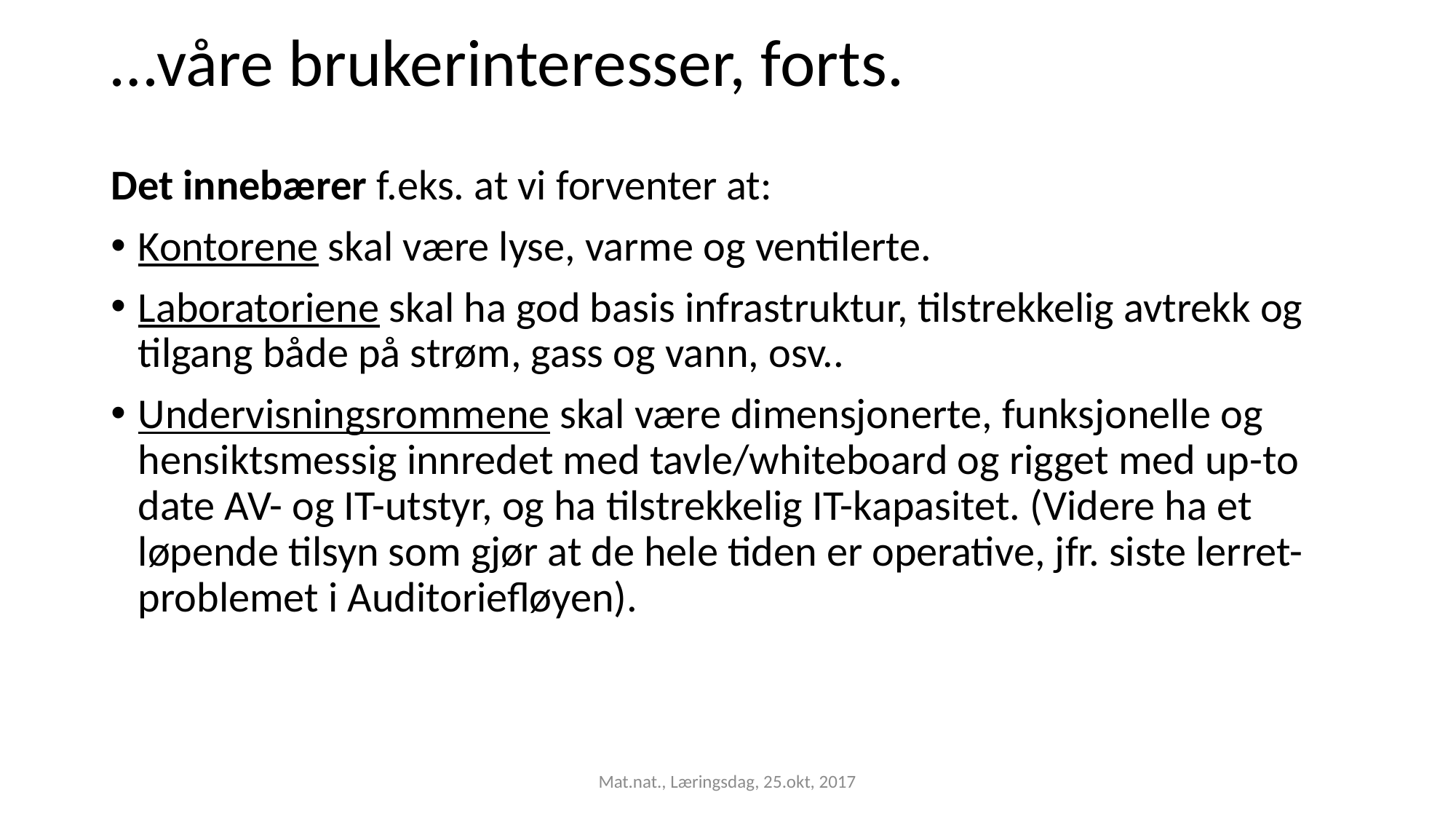

# …våre brukerinteresser, forts.
Det innebærer f.eks. at vi forventer at:
Kontorene skal være lyse, varme og ventilerte.
Laboratoriene skal ha god basis infrastruktur, tilstrekkelig avtrekk og tilgang både på strøm, gass og vann, osv..
Undervisningsrommene skal være dimensjonerte, funksjonelle og hensiktsmessig innredet med tavle/whiteboard og rigget med up-to date AV- og IT-utstyr, og ha tilstrekkelig IT-kapasitet. (Videre ha et løpende tilsyn som gjør at de hele tiden er operative, jfr. siste lerret-problemet i Auditoriefløyen).

Mat.nat., Læringsdag, 25.okt, 2017